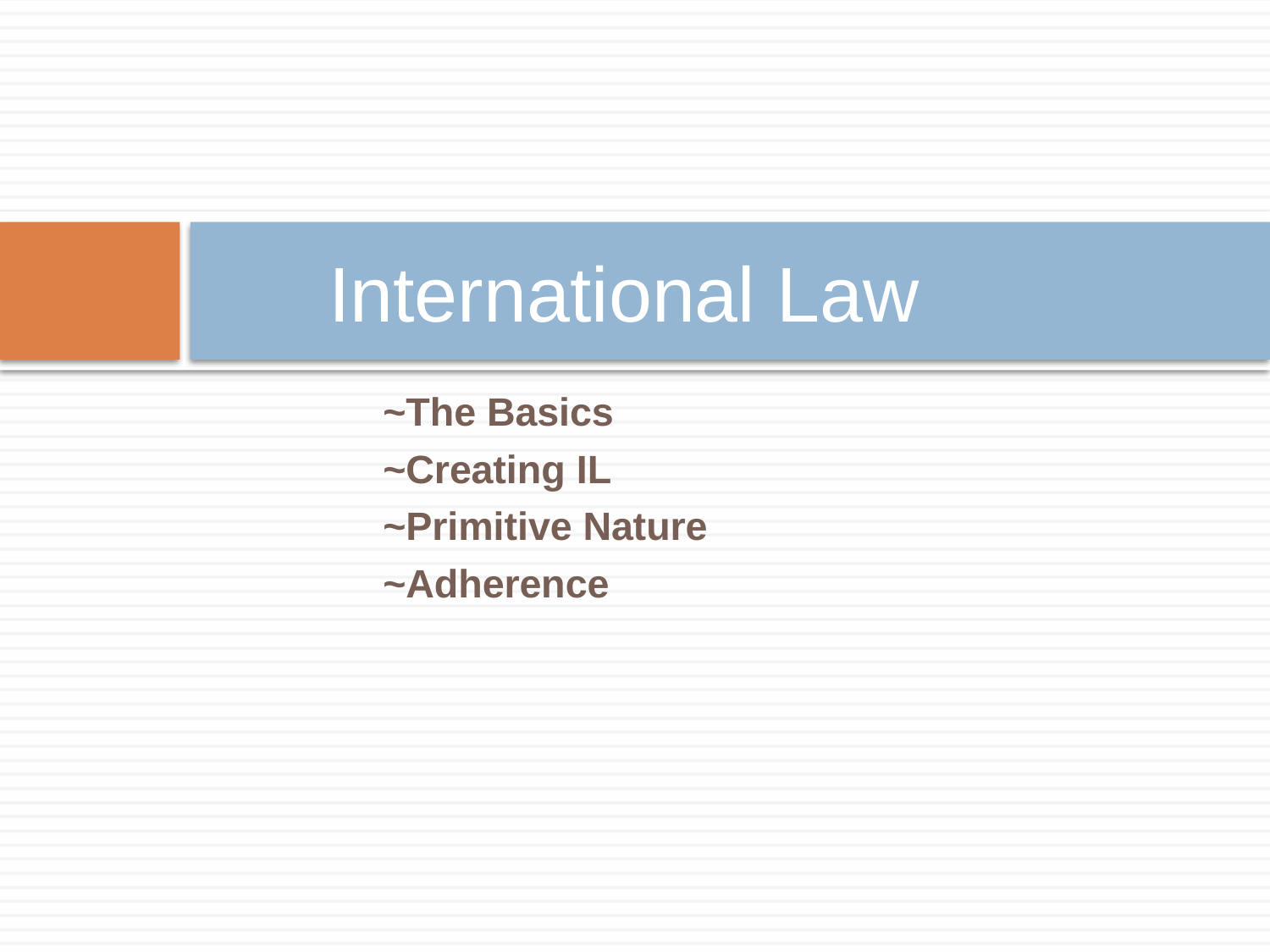

# International Law
~The Basics
~Creating IL
~Primitive Nature
~Adherence